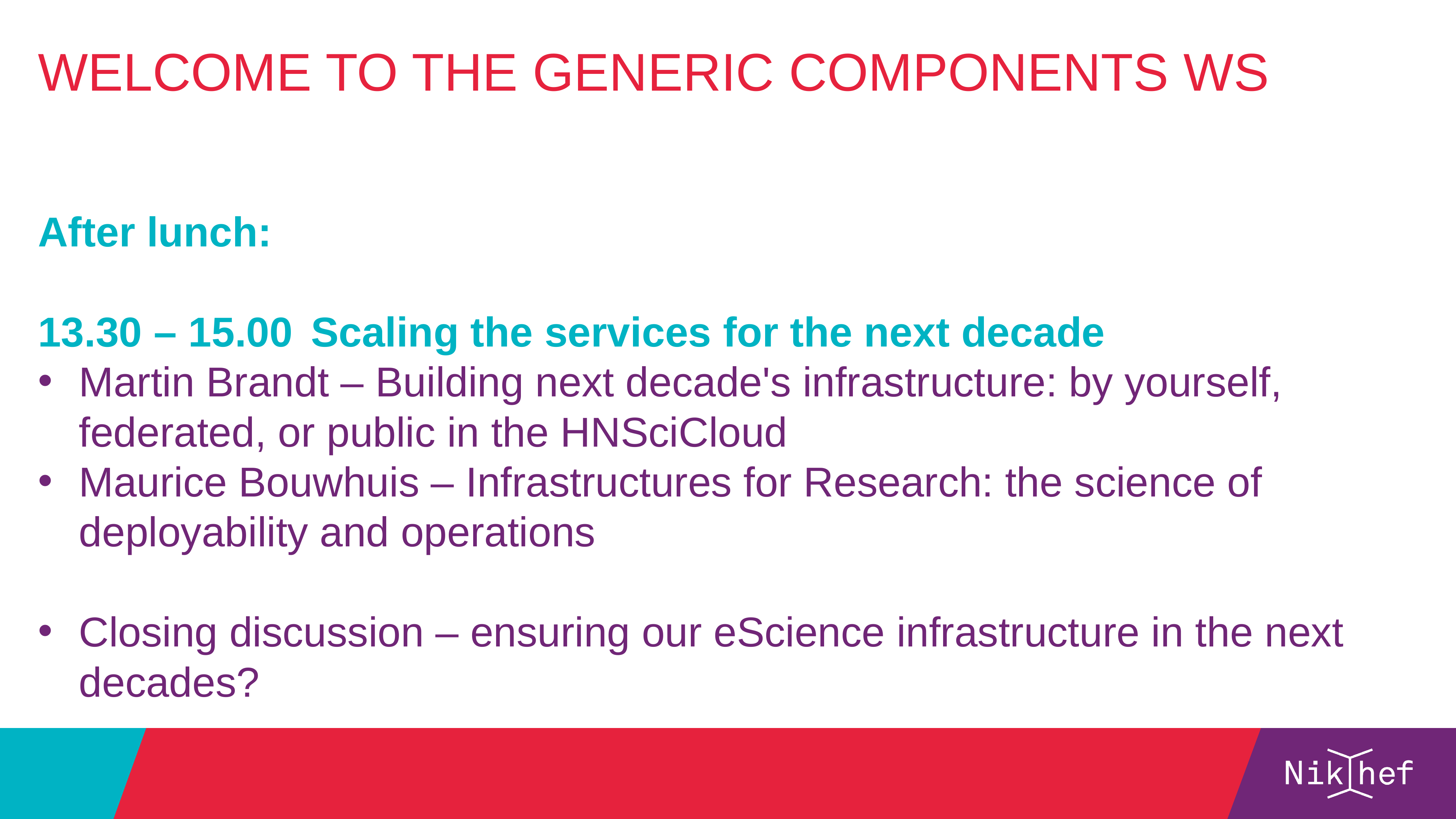

Welcome to the Generic Components WS
After lunch:
13.30 – 15.00	Scaling the services for the next decade
Martin Brandt – Building next decade's infrastructure: by yourself, federated, or public in the HNSciCloud
Maurice Bouwhuis – Infrastructures for Research: the science of deployability and operations

Closing discussion – ensuring our eScience infrastructure in the next decades?